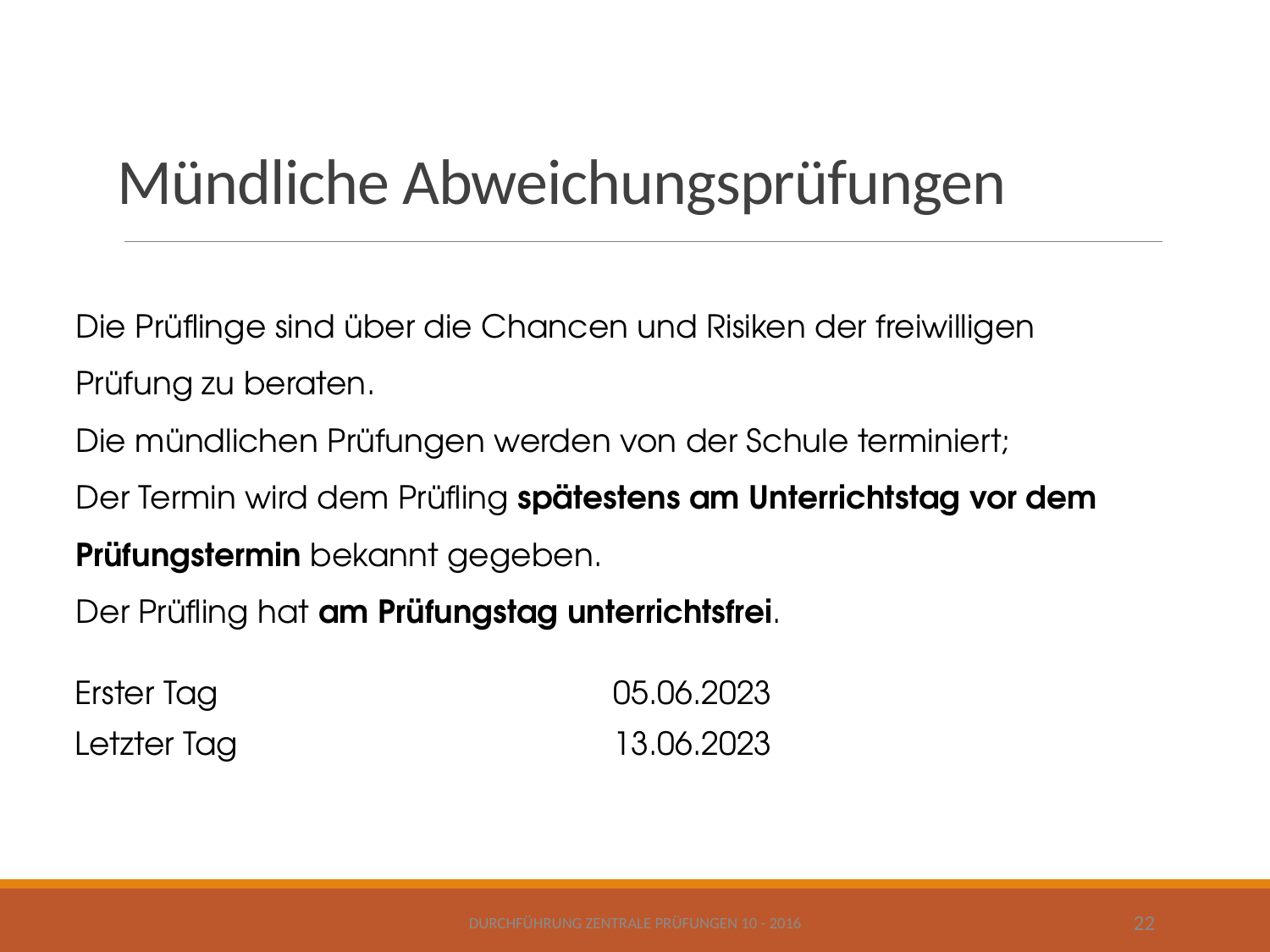

# Mündliche Abweichungsprüfungen
Die Prüflinge sind über die Chancen und Risiken der freiwilligen Prüfung zu beraten.
Die mündlichen Prüfungen werden von der Schule terminiert;
Der Termin wird dem Prüfling spätestens am Unterrichtstag vor dem Prüfungstermin bekannt gegeben.
Der Prüfling hat am Prüfungstag unterrichtsfrei.

|  |  |
| --- | --- |
| Erster Tag | 05.06.2023 |
| Letzter Tag | 13.06.2023 |
Durchführung Zentrale Prüfungen 10 - 2016
22